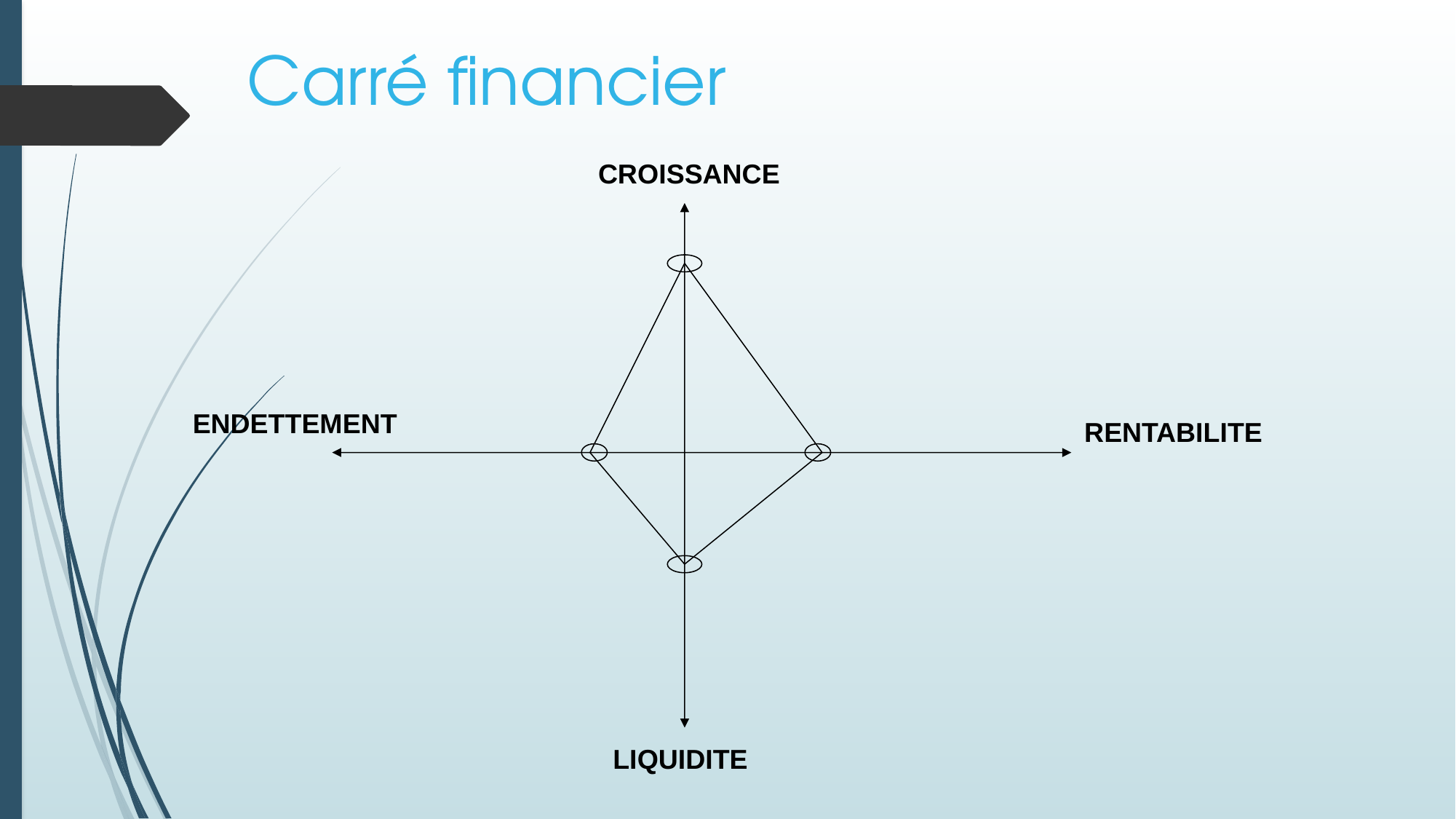

# Carré financier
CROISSANCE

ENDETTEMENT
RENTABILITE

LIQUIDITE